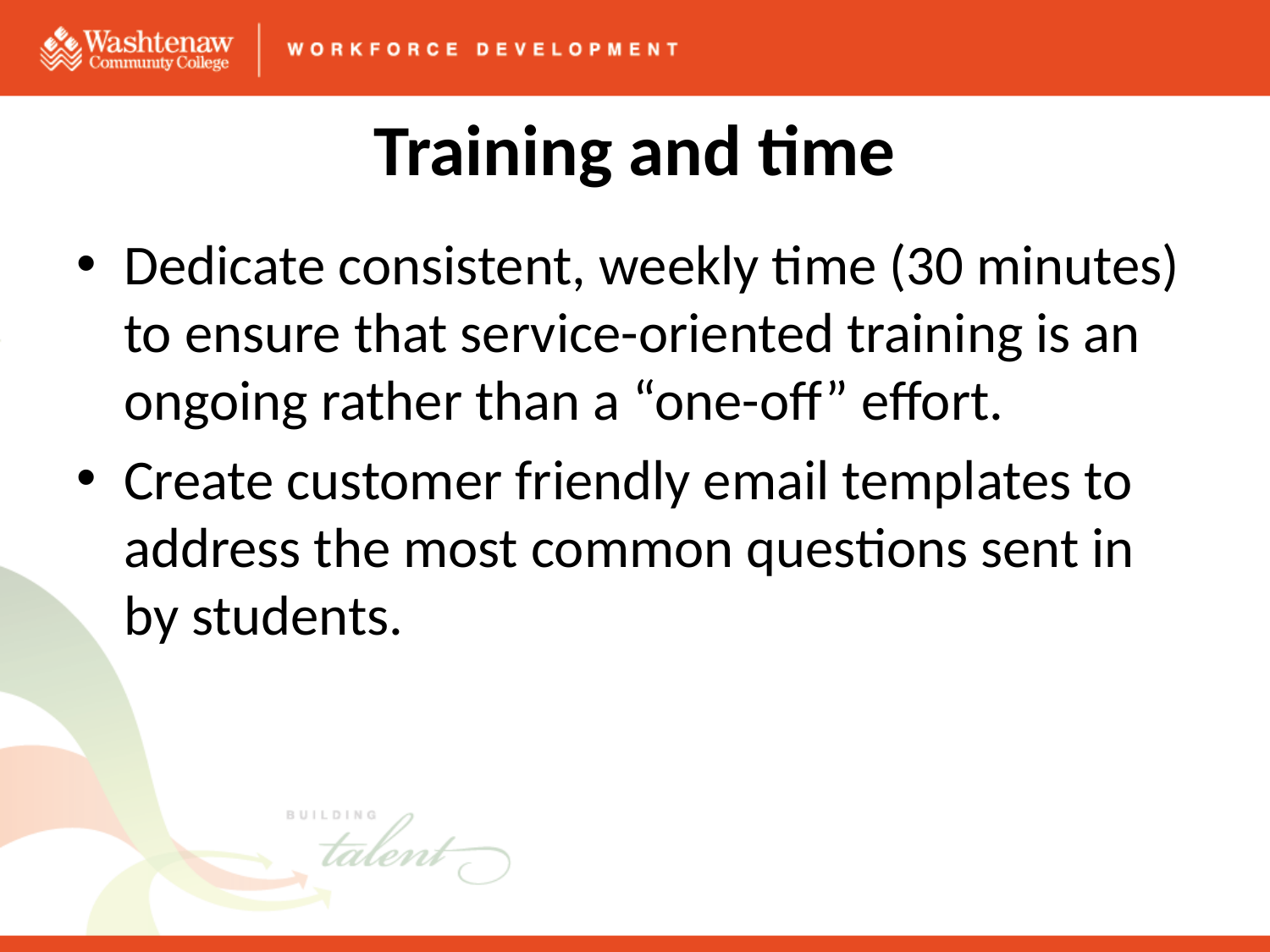

# Training and time
Dedicate consistent, weekly time (30 minutes) to ensure that service-oriented training is an ongoing rather than a “one-off” effort.
Create customer friendly email templates to address the most common questions sent in by students.